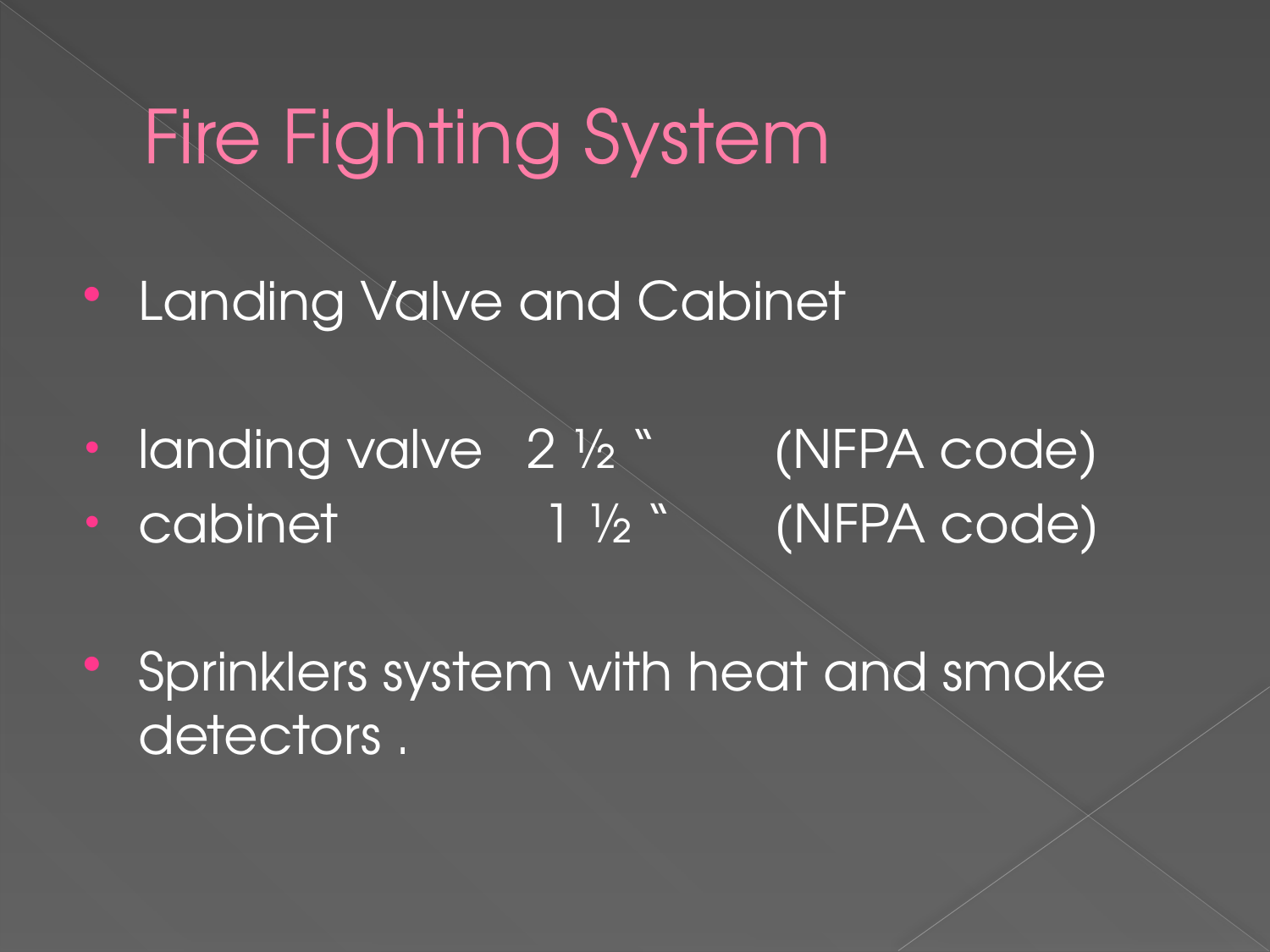

# Fire Fighting System
Landing Valve and Cabinet

landing valve   2 ½ “        (NFPA code)
cabinet              1 ½ “       (NFPA code)

Sprinklers system with heat and smoke detectors .